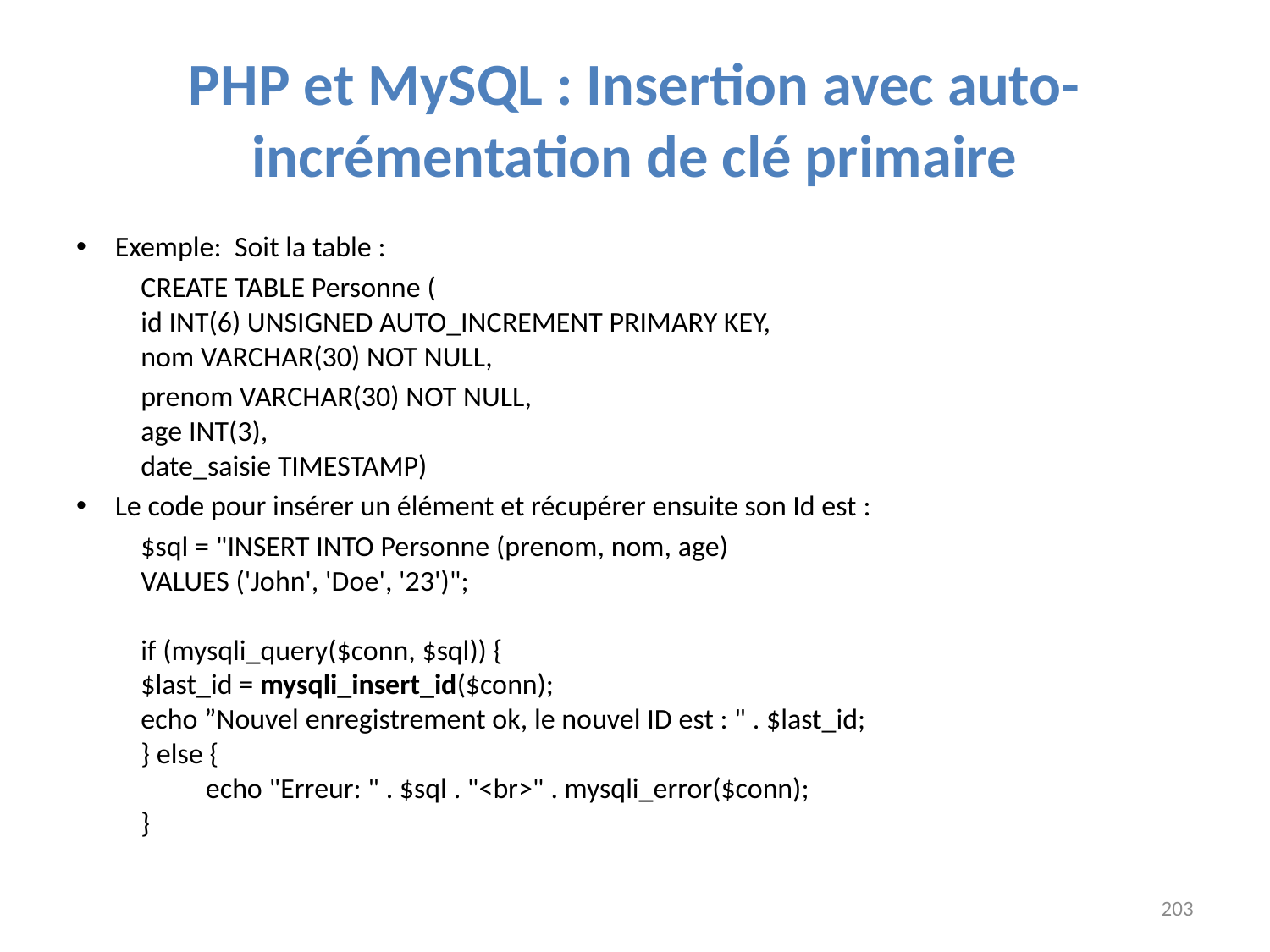

# PHP et MySQL : Insertion avec auto-incrémentation de clé primaire
Exemple:  Soit la table :
	CREATE TABLE Personne (
		id INT(6) UNSIGNED AUTO_INCREMENT PRIMARY KEY,
		nom VARCHAR(30) NOT NULL,
		prenom VARCHAR(30) NOT NULL,
		age INT(3),
		date_saisie TIMESTAMP)
Le code pour insérer un élément et récupérer ensuite son Id est :
	$sql = "INSERT INTO Personne (prenom, nom, age)
	VALUES ('John', 'Doe', '23')";
	if (mysqli_query($conn, $sql)) {
    		$last_id = mysqli_insert_id($conn);
    		echo ”Nouvel enregistrement ok, le nouvel ID est : " . $last_id;
	} else {
   	 	echo "Erreur: " . $sql . "<br>" . mysqli_error($conn);
	}
203